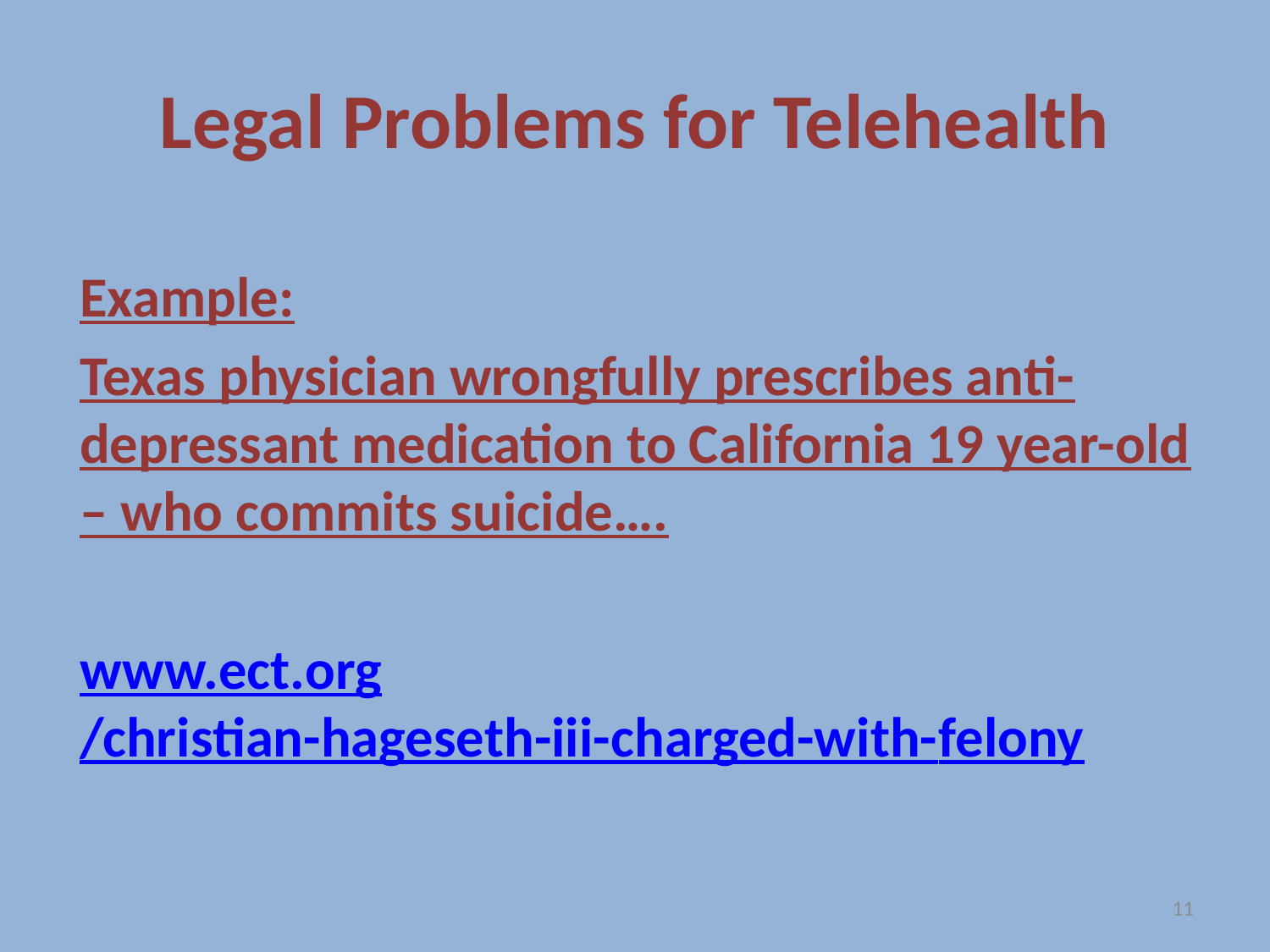

# Legal Problems for Telehealth
Example:
Texas physician wrongfully prescribes anti-depressant medication to California 19 year-old – who commits suicide….

www.ect.org/christian-hageseth-iii-charged-with-felony

11